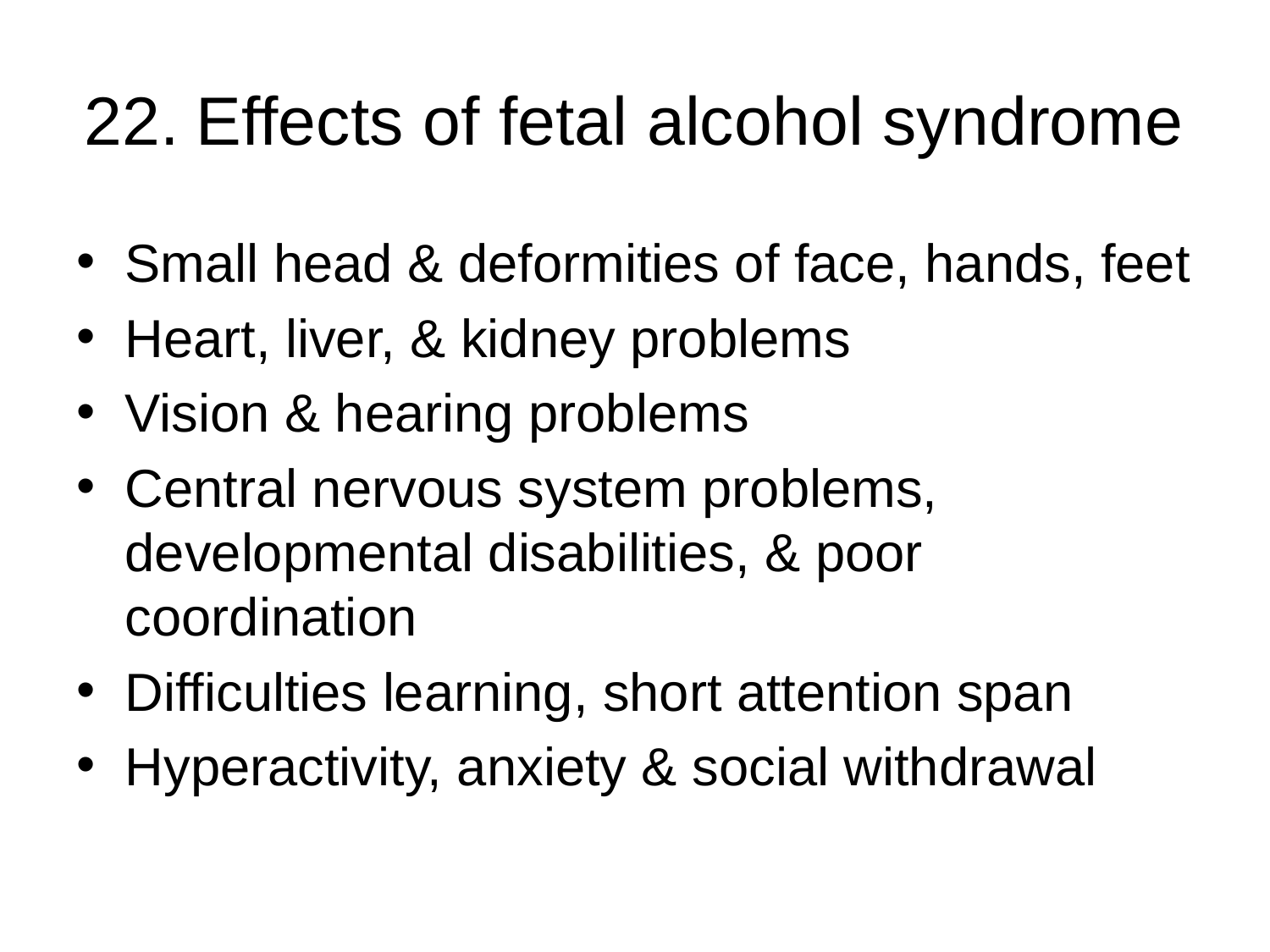

# 22.	Effects of fetal alcohol syndrome
Small head & deformities of face, hands, feet
Heart, liver, & kidney problems
Vision & hearing problems
Central nervous system problems, developmental disabilities, & poor coordination
Difficulties learning, short attention span
Hyperactivity, anxiety & social withdrawal